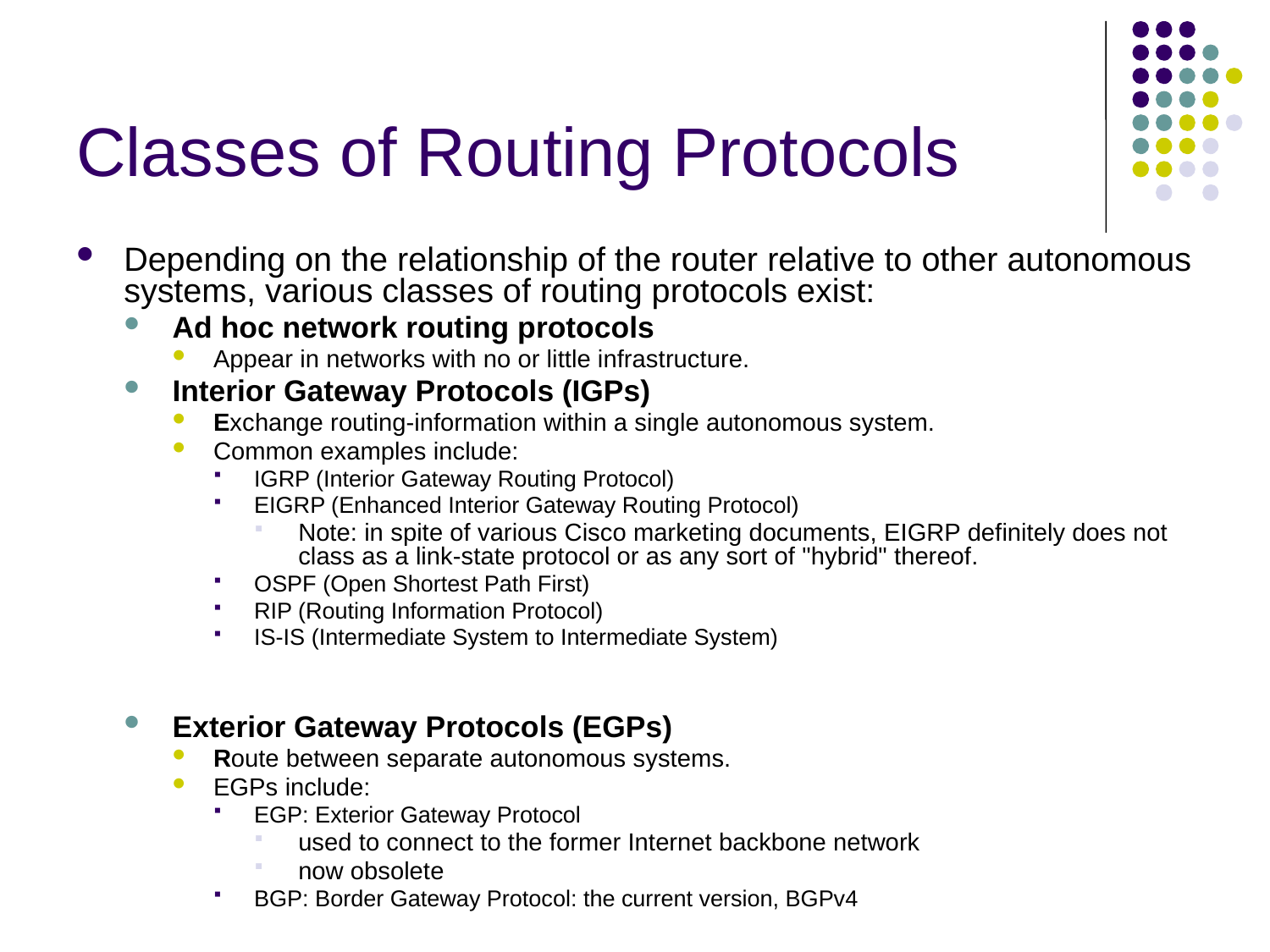

# Classes of Routing Protocols
Depending on the relationship of the router relative to other autonomous systems, various classes of routing protocols exist:
Ad hoc network routing protocols
Appear in networks with no or little infrastructure.
Interior Gateway Protocols (IGPs)
Exchange routing-information within a single autonomous system.
Common examples include:
IGRP (Interior Gateway Routing Protocol)
EIGRP (Enhanced Interior Gateway Routing Protocol)
Note: in spite of various Cisco marketing documents, EIGRP definitely does not class as a link-state protocol or as any sort of "hybrid" thereof.
OSPF (Open Shortest Path First)
RIP (Routing Information Protocol)
IS-IS (Intermediate System to Intermediate System)

Exterior Gateway Protocols (EGPs)
Route between separate autonomous systems.
EGPs include:
EGP: Exterior Gateway Protocol
used to connect to the former Internet backbone network
now obsolete
BGP: Border Gateway Protocol: the current version, BGPv4